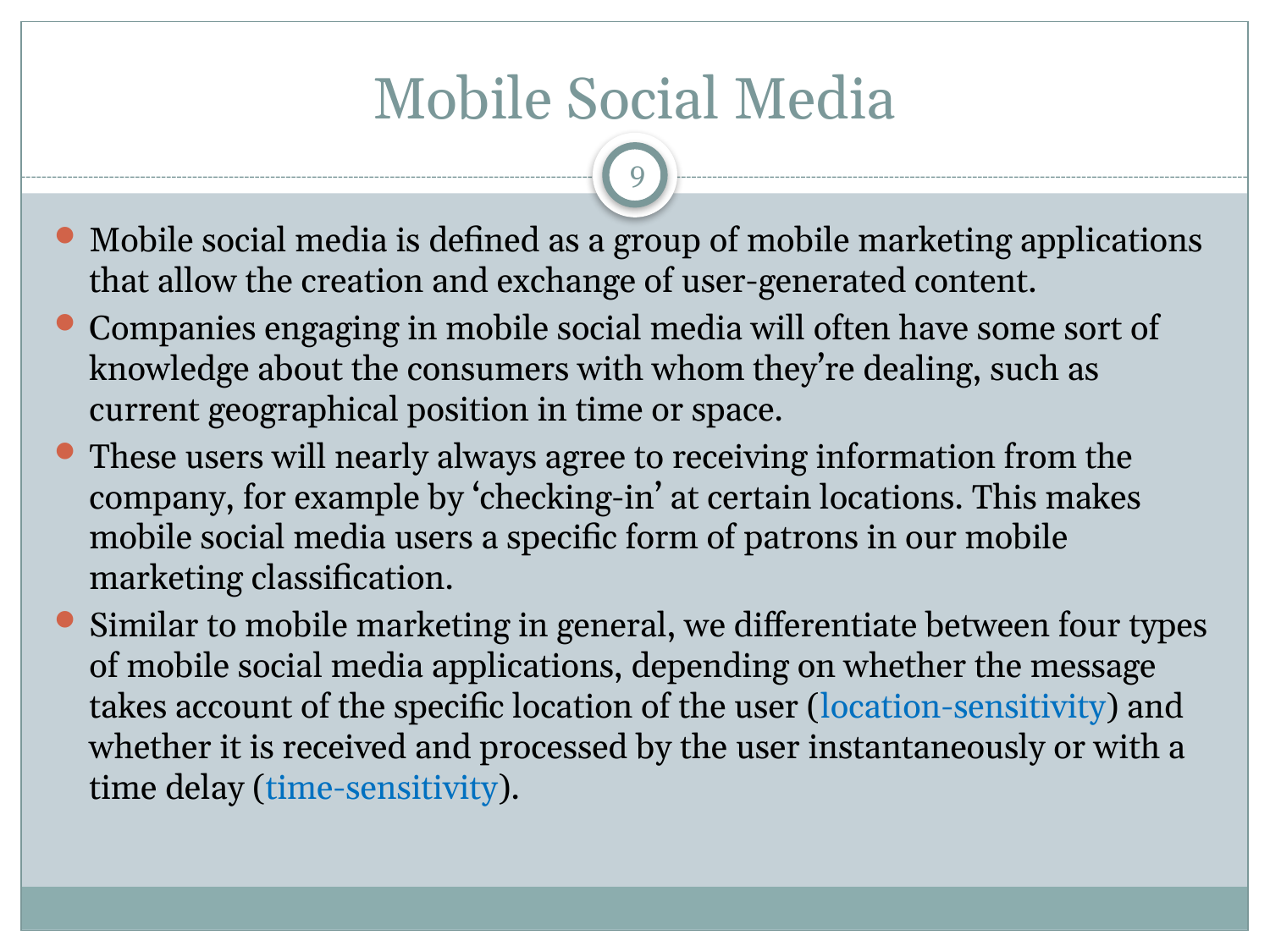

# Mobile Social Media
9
Mobile social media is defined as a group of mobile marketing applications that allow the creation and exchange of user-generated content.
Companies engaging in mobile social media will often have some sort of knowledge about the consumers with whom they’re dealing, such as current geographical position in time or space.
These users will nearly always agree to receiving information from the company, for example by ‘checking-in’ at certain locations. This makes mobile social media users a specific form of patrons in our mobile marketing classification.
Similar to mobile marketing in general, we differentiate between four types of mobile social media applications, depending on whether the message takes account of the specific location of the user (location-sensitivity) and whether it is received and processed by the user instantaneously or with a time delay (time-sensitivity).